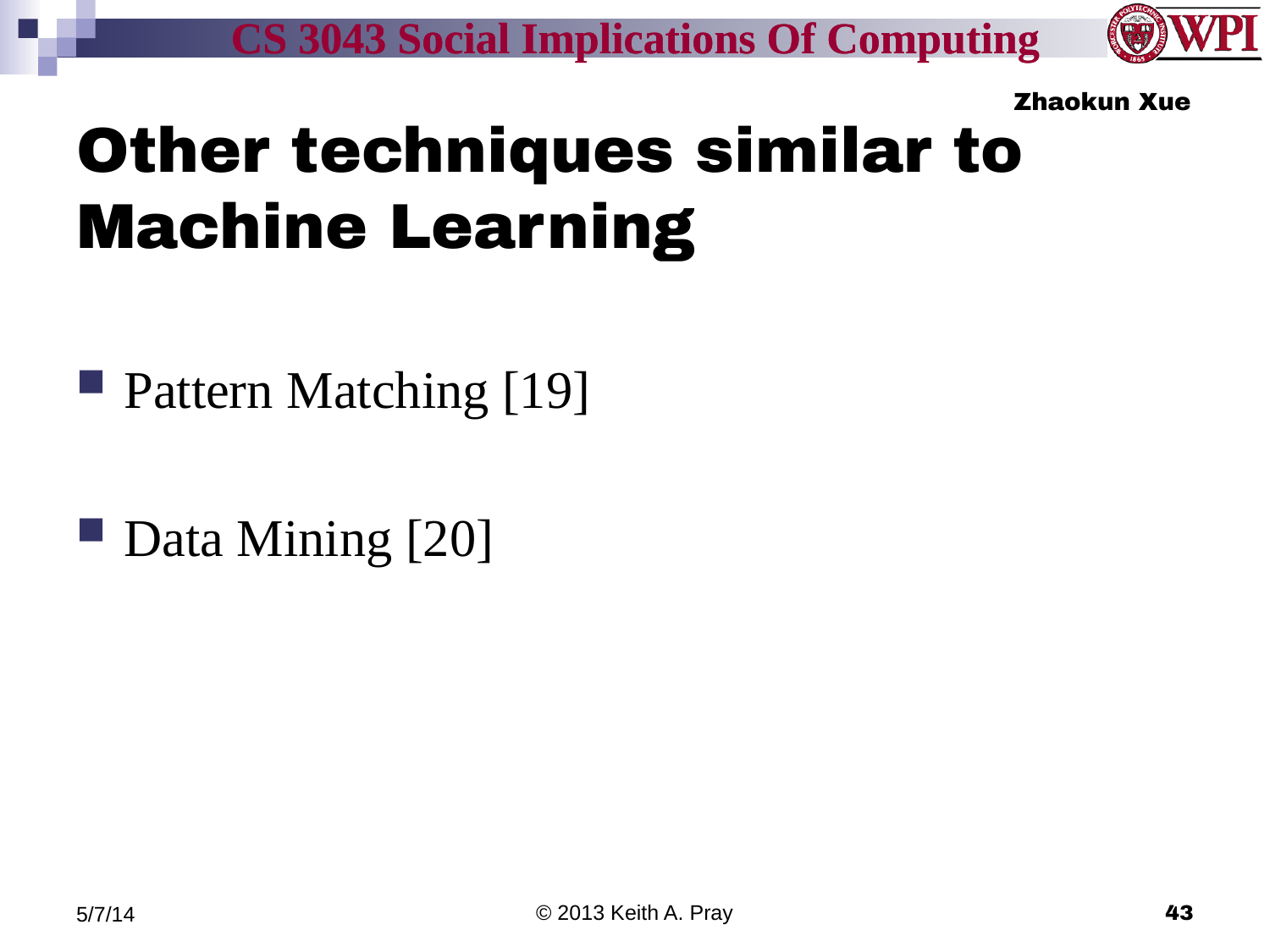

Zhaokun Xue
# Other techniques similar to Machine Learning

Pattern Matching [19]

Data Mining [20]
5/7/14
© 2013 Keith A. Pray
43